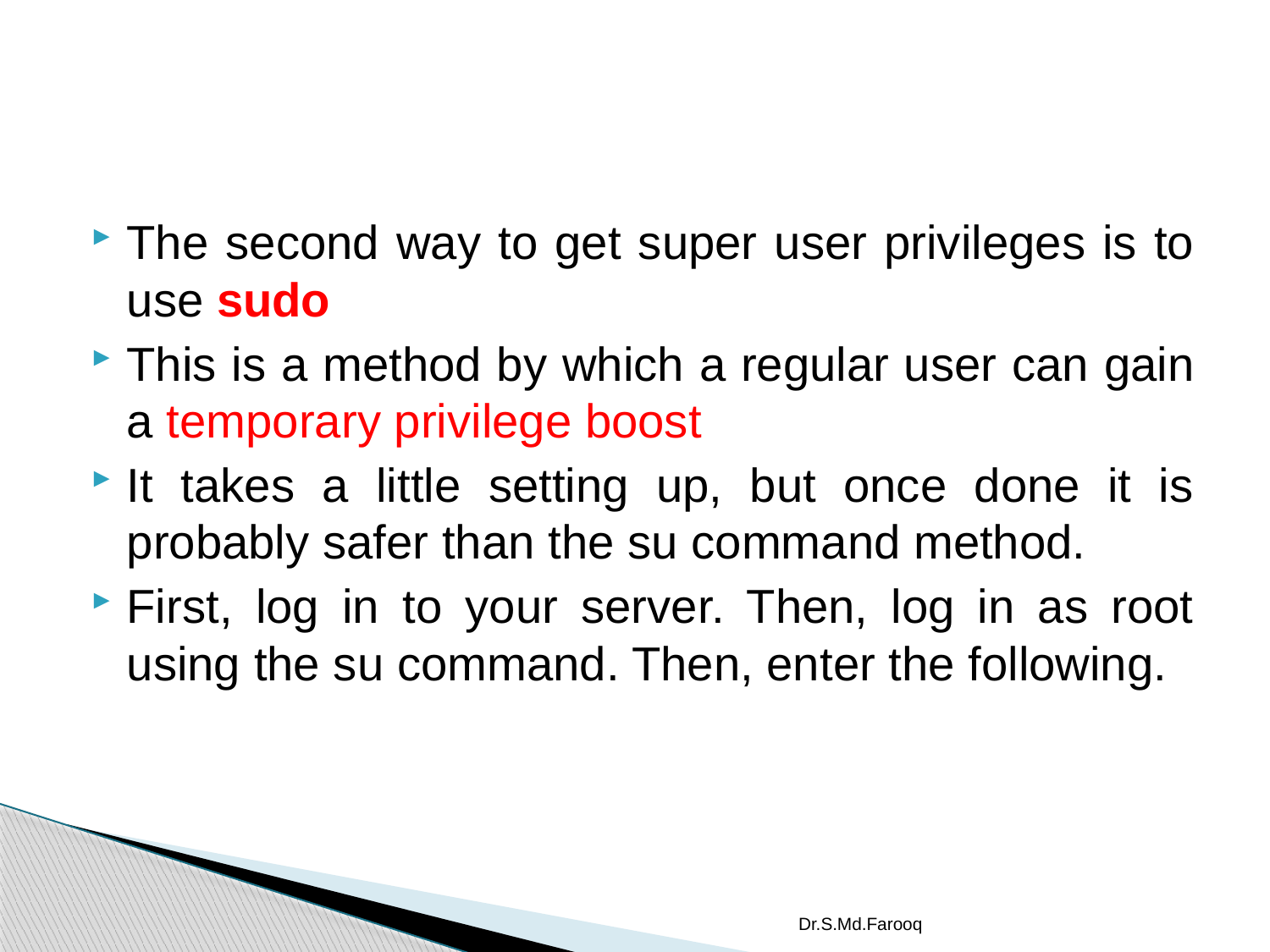

#
The second way to get super user privileges is to use sudo
This is a method by which a regular user can gain a temporary privilege boost
It takes a little setting up, but once done it is probably safer than the su command method.
First, log in to your server. Then, log in as root using the su command. Then, enter the following.

Dr.S.Md.Farooq